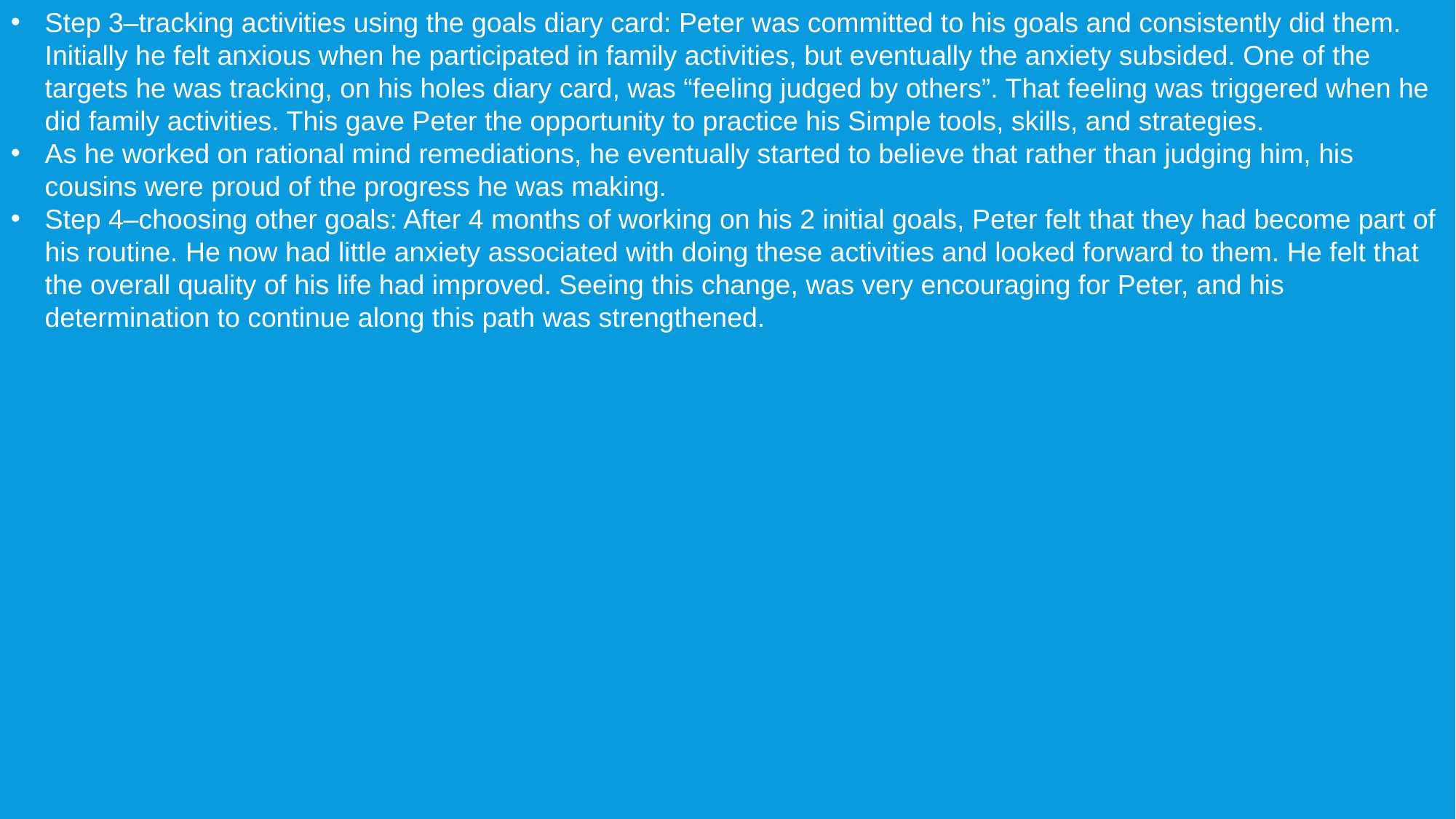

Step 3–tracking activities using the goals diary card: Peter was committed to his goals and consistently did them. Initially he felt anxious when he participated in family activities, but eventually the anxiety subsided. One of the targets he was tracking, on his holes diary card, was “feeling judged by others”. That feeling was triggered when he did family activities. This gave Peter the opportunity to practice his Simple tools, skills, and strategies.
As he worked on rational mind remediations, he eventually started to believe that rather than judging him, his cousins were proud of the progress he was making.
Step 4–choosing other goals: After 4 months of working on his 2 initial goals, Peter felt that they had become part of his routine. He now had little anxiety associated with doing these activities and looked forward to them. He felt that the overall quality of his life had improved. Seeing this change, was very encouraging for Peter, and his determination to continue along this path was strengthened.